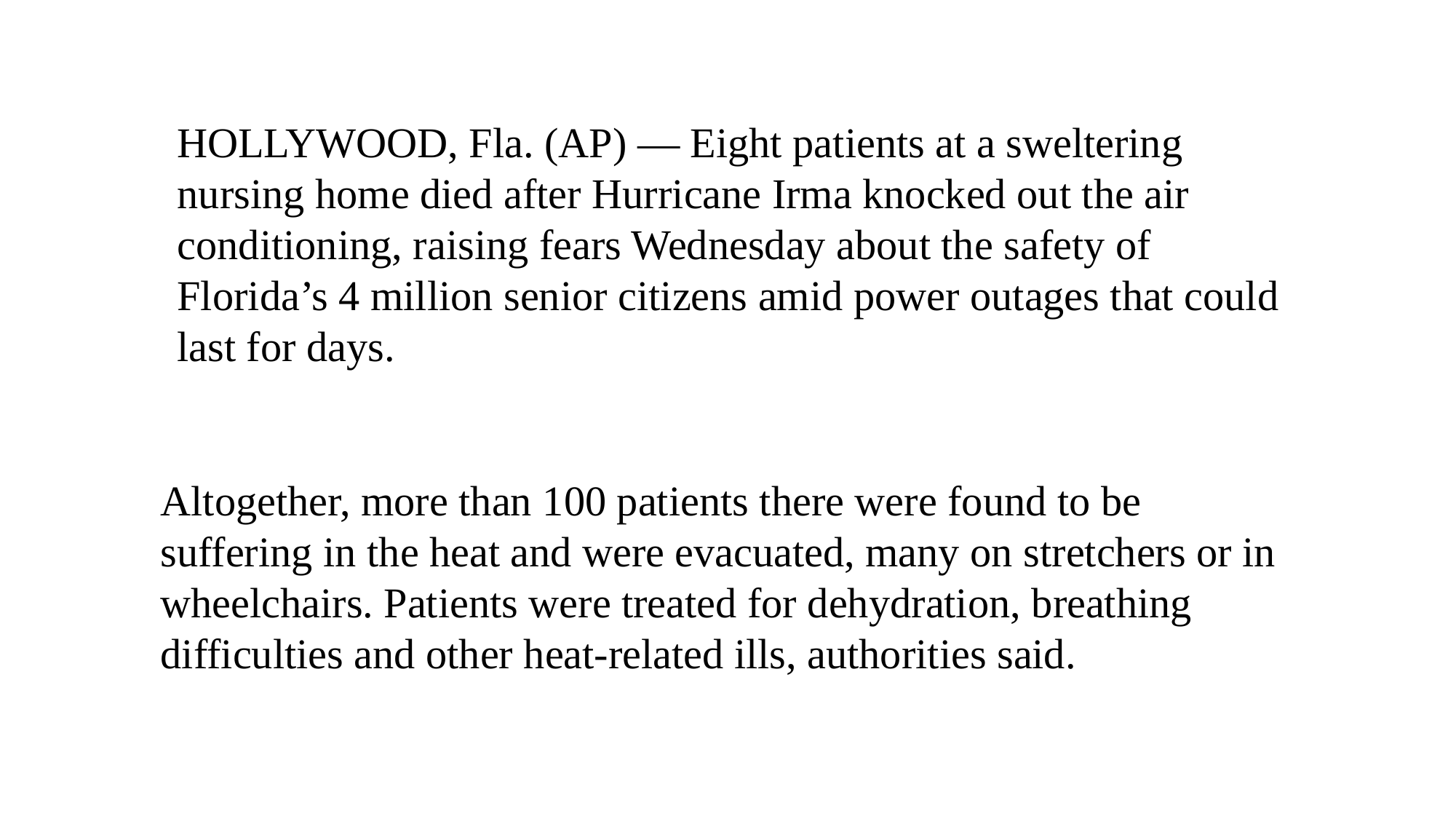

HOLLYWOOD, Fla. (AP) — Eight patients at a sweltering nursing home died after Hurricane Irma knocked out the air conditioning, raising fears Wednesday about the safety of Florida’s 4 million senior citizens amid power outages that could last for days.
Altogether, more than 100 patients there were found to be suffering in the heat and were evacuated, many on stretchers or in wheelchairs. Patients were treated for dehydration, breathing difficulties and other heat-related ills, authorities said.